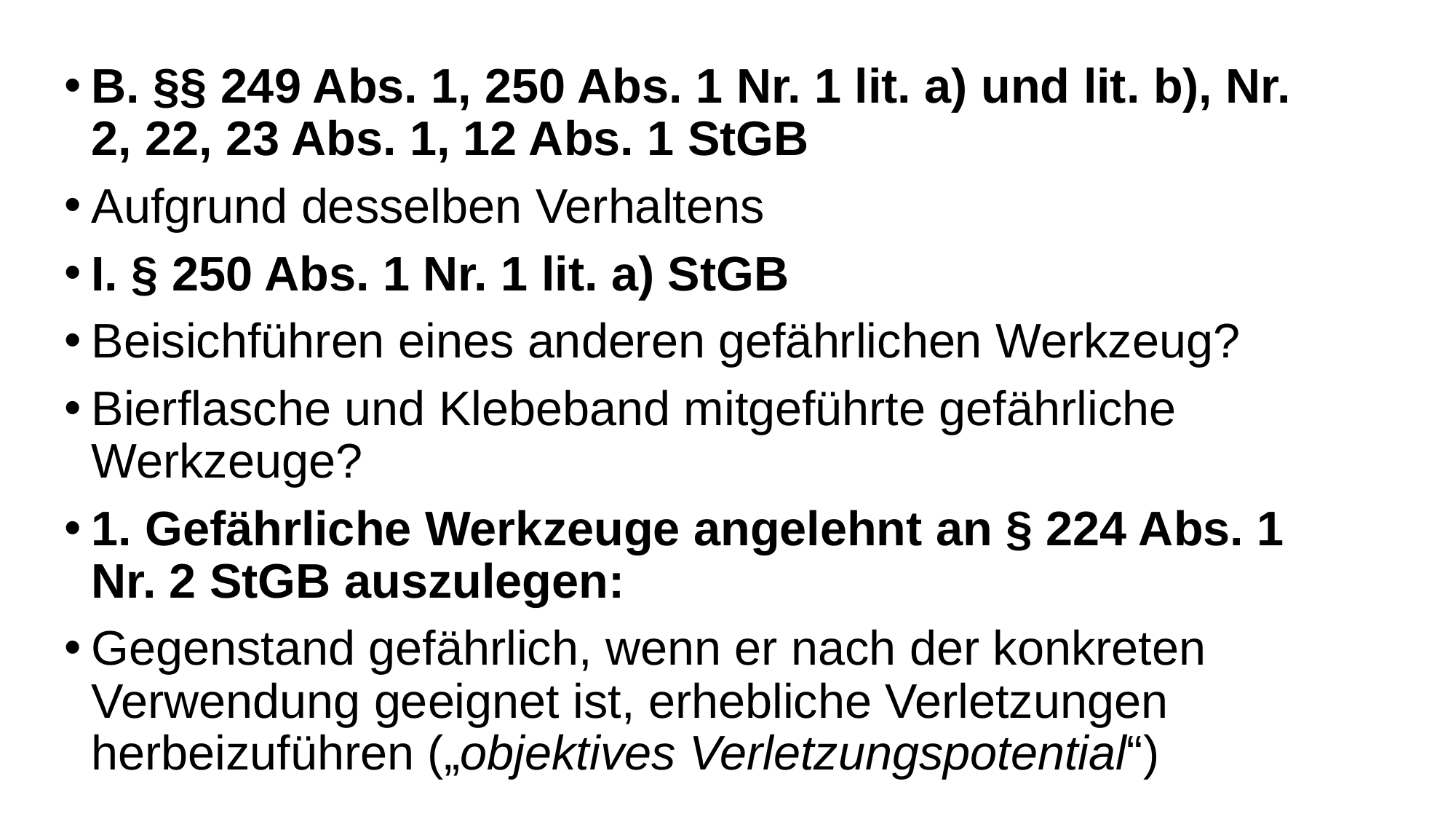

B. §§ 249 Abs. 1, 250 Abs. 1 Nr. 1 lit. a) und lit. b), Nr. 2, 22, 23 Abs. 1, 12 Abs. 1 StGB
Aufgrund desselben Verhaltens
I. § 250 Abs. 1 Nr. 1 lit. a) StGB
Beisichführen eines anderen gefährlichen Werkzeug?
Bierflasche und Klebeband mitgeführte gefährliche Werkzeuge?
1. Gefährliche Werkzeuge angelehnt an § 224 Abs. 1 Nr. 2 StGB auszulegen:
Gegenstand gefährlich, wenn er nach der konkreten Verwendung geeignet ist, erhebliche Verletzungen herbeizuführen („objektives Verletzungspotential“)